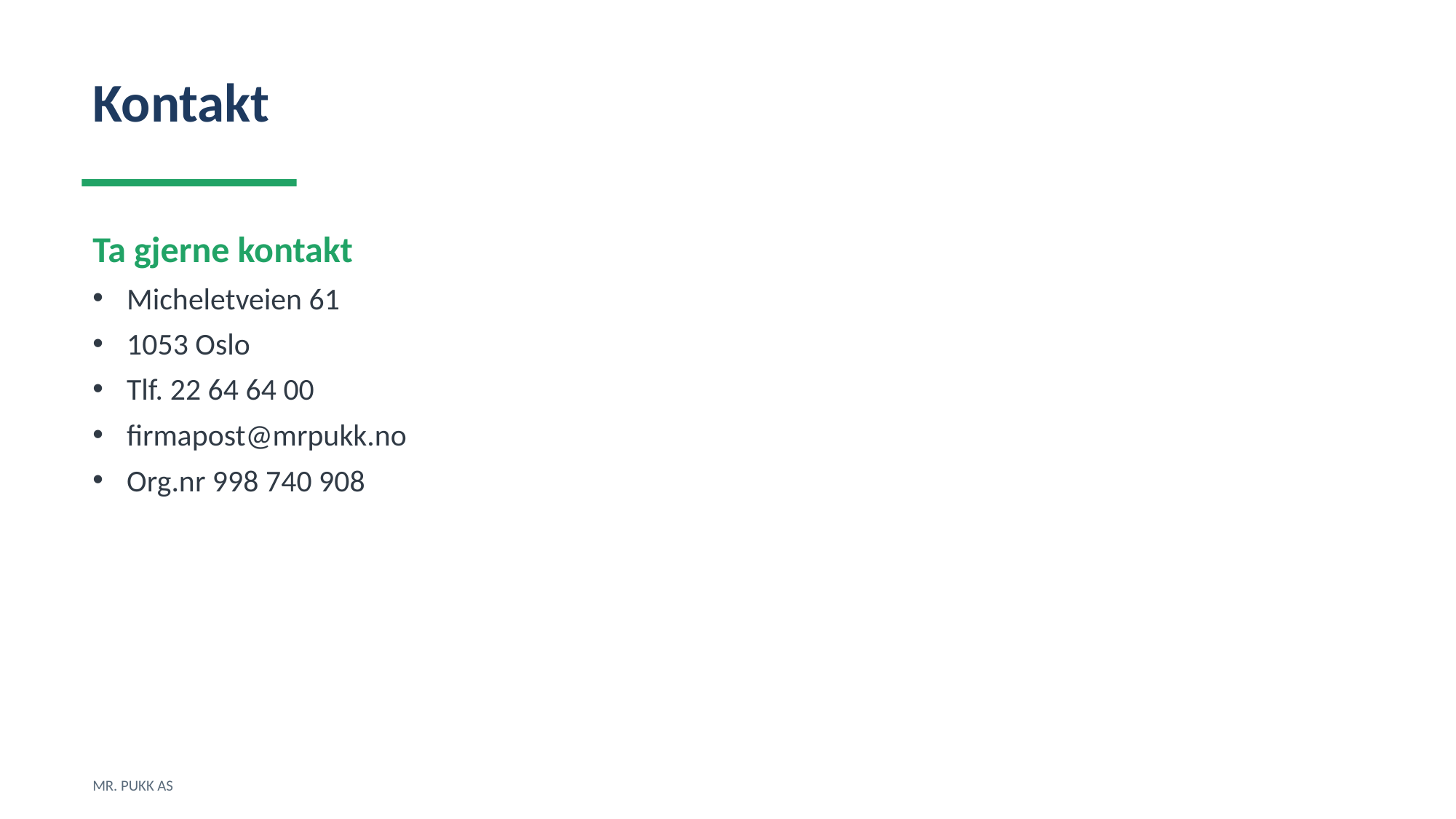

Kontakt

Ta gjerne kontakt
Micheletveien 61
1053 Oslo
Tlf. 22 64 64 00
firmapost@mrpukk.no
Org.nr 998 740 908
MR. PUKK AS